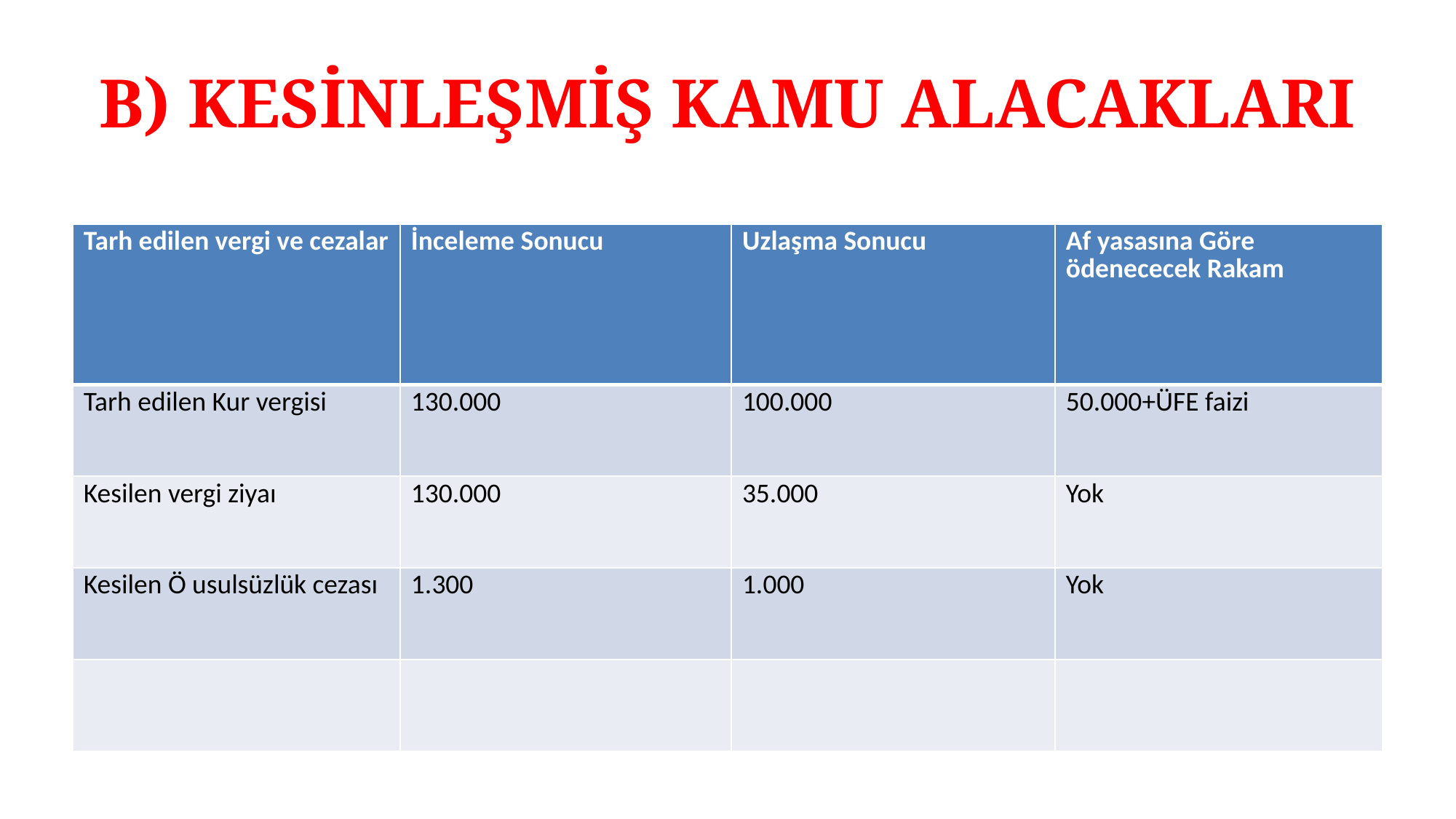

# B) KESİNLEŞMİŞ KAMU ALACAKLARI
| Tarh edilen vergi ve cezalar | İnceleme Sonucu | Uzlaşma Sonucu | Af yasasına Göre ödenececek Rakam |
| --- | --- | --- | --- |
| Tarh edilen Kur vergisi | 130.000 | 100.000 | 50.000+ÜFE faizi |
| Kesilen vergi ziyaı | 130.000 | 35.000 | Yok |
| Kesilen Ö usulsüzlük cezası | 1.300 | 1.000 | Yok |
|  |  |  |  |